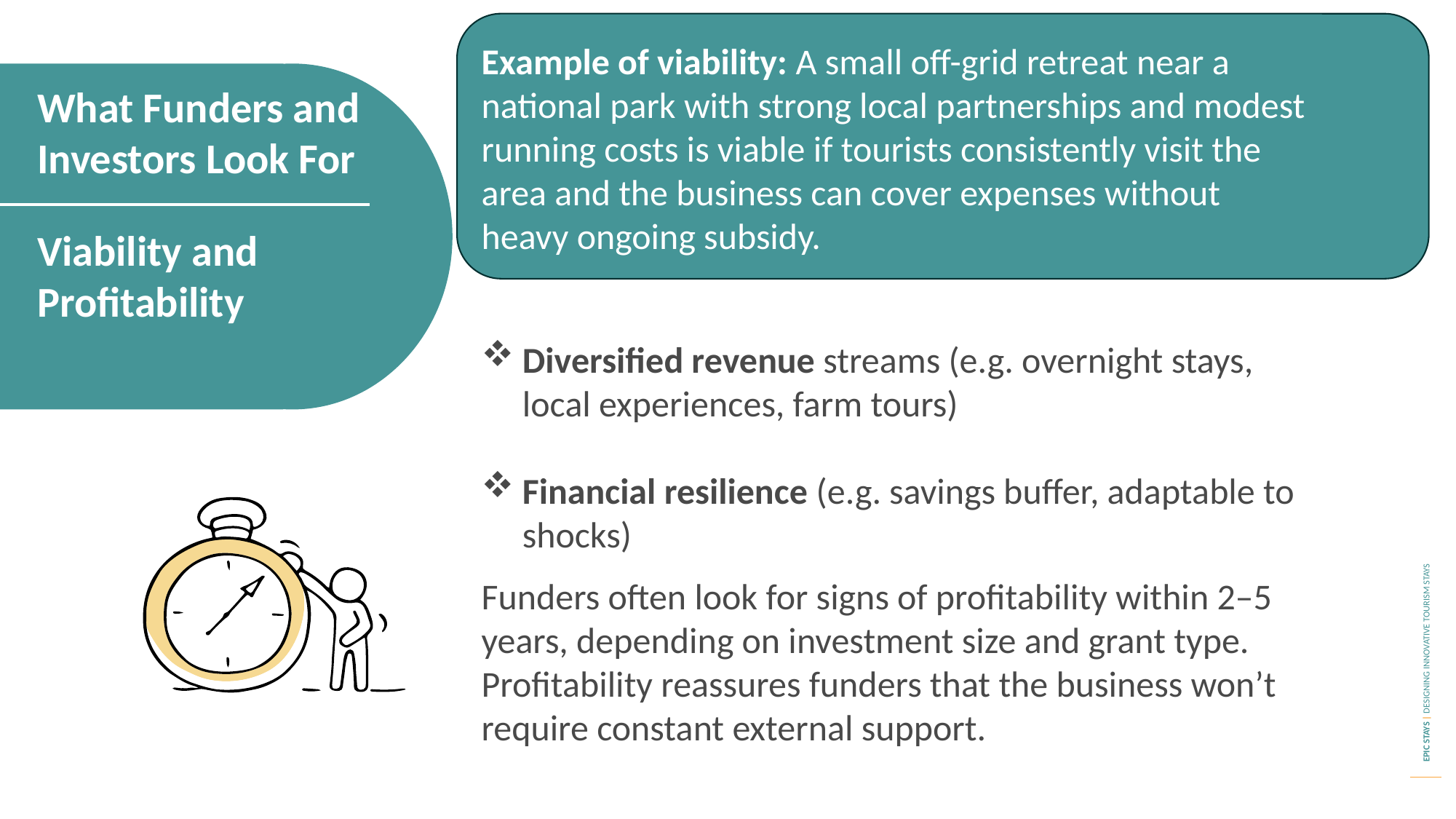

Example of viability: A small off-grid retreat near a national park with strong local partnerships and modest running costs is viable if tourists consistently visit the area and the business can cover expenses without heavy ongoing subsidy.

Diversified revenue streams (e.g. overnight stays, local experiences, farm tours)

Financial resilience (e.g. savings buffer, adaptable to shocks)
Funders often look for signs of profitability within 2–5 years, depending on investment size and grant type. Profitability reassures funders that the business won’t require constant external support.
What Funders and Investors Look For
Viability and Profitability